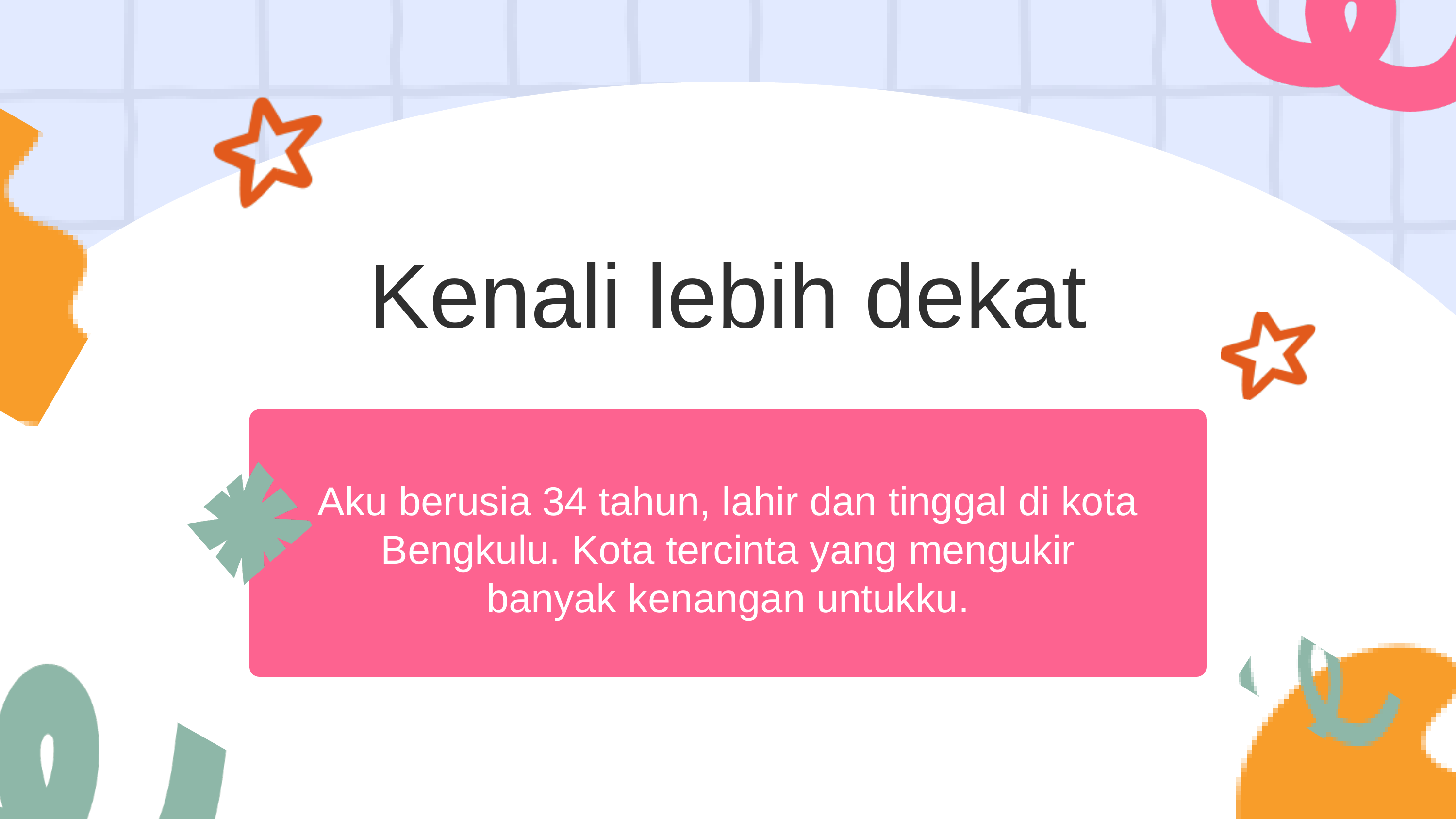

Kenali leb﻿ih dekat

Aku berusia 34 tahun, lahir dan tinggal di kota Bengkulu. Kota tercinta yang mengukir banyak kenangan untukku.